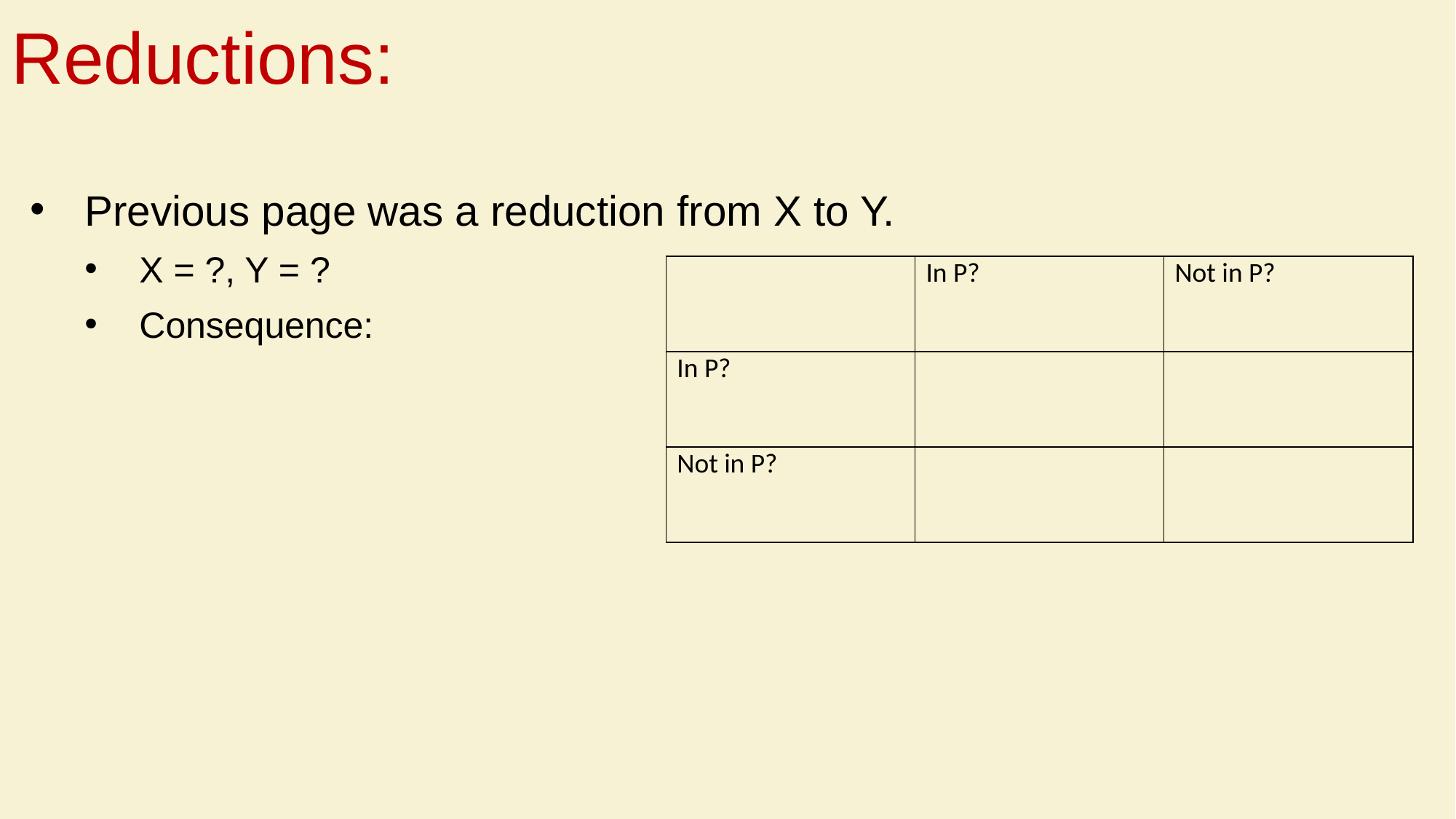

# Reductions:
Previous page was a reduction from X to Y.
X = ?, Y = ?
Consequence:

|  | In P? | Not in P? |
| --- | --- | --- |
| In P? |  |  |
| Not in P? |  |  |